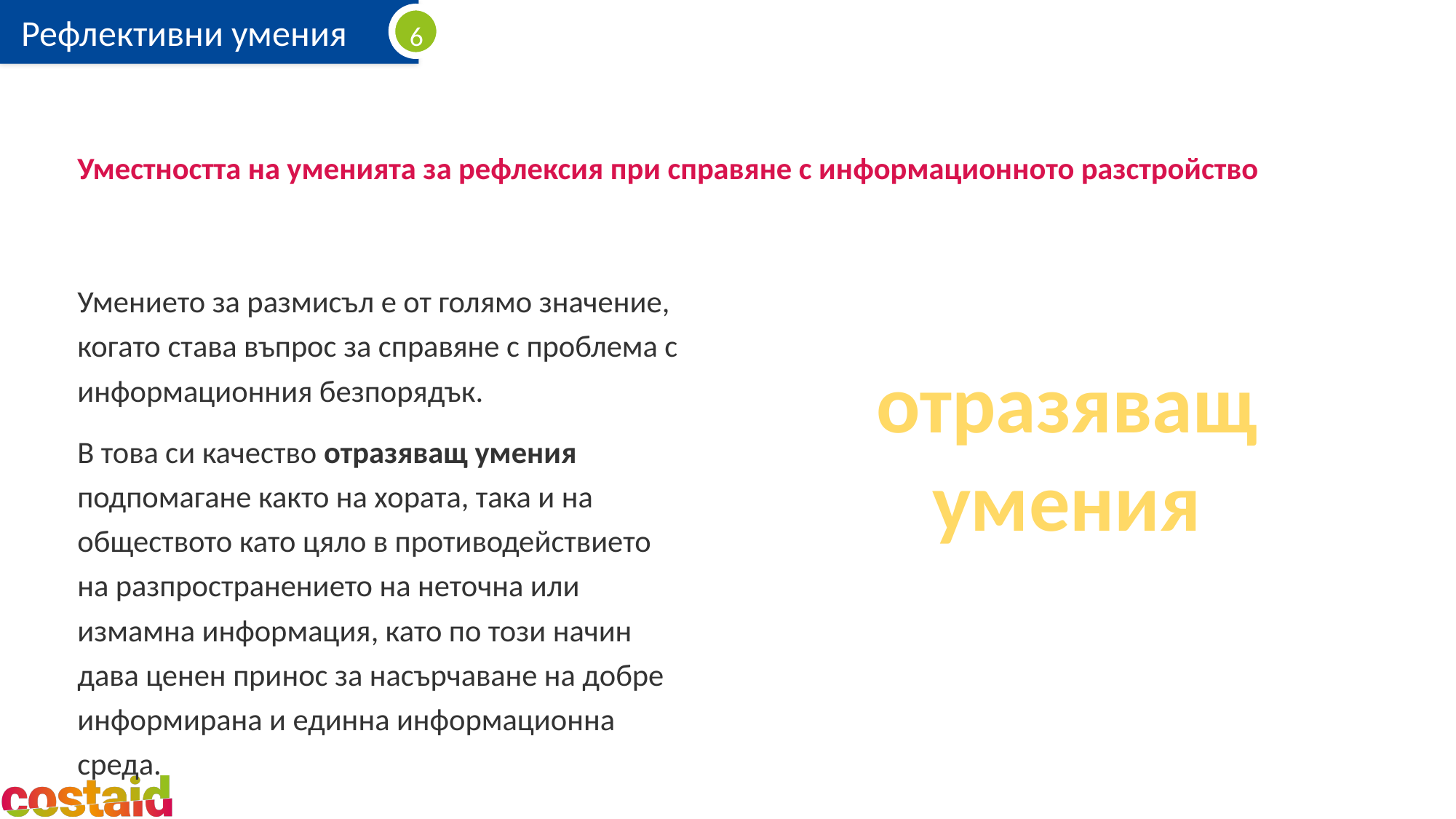

# Уместността на уменията за рефлексия при справяне с информационното разстройство

Умението за размисъл е от голямо значение, когато става въпрос за справяне с проблема с информационния безпорядък.
В това си качество отразяващ умения подпомагане както на хората, така и на обществото като цяло в противодействието на разпространението на неточна или измамна информация, като по този начин дава ценен принос за насърчаване на добре информирана и единна информационна среда.
отразяващ
умения